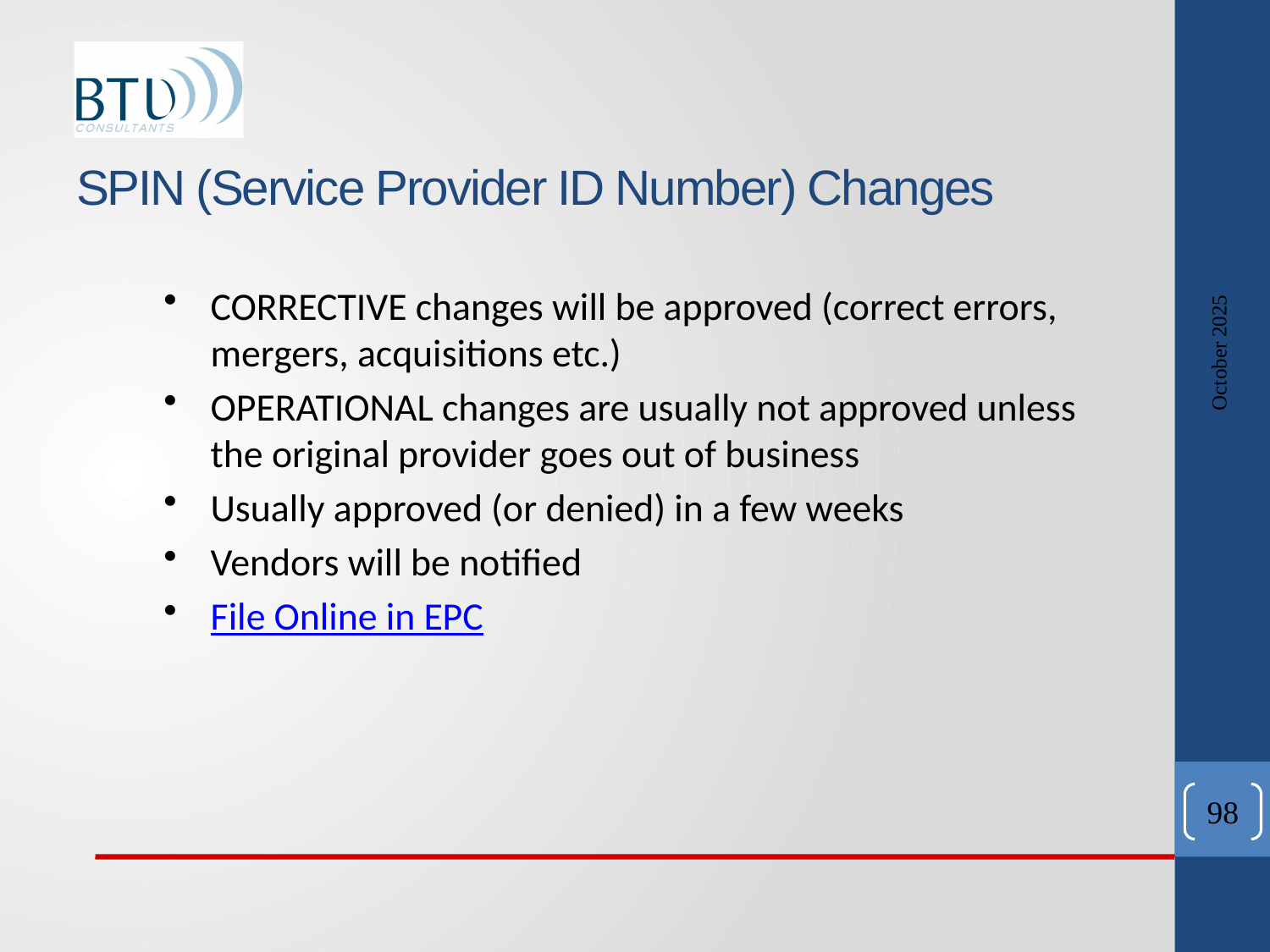

# SPIN (Service Provider ID Number) Changes

October 2025
CORRECTIVE changes will be approved (correct errors, mergers, acquisitions etc.)
OPERATIONAL changes are usually not approved unless the original provider goes out of business
Usually approved (or denied) in a few weeks
Vendors will be notified
File Online in EPC

98